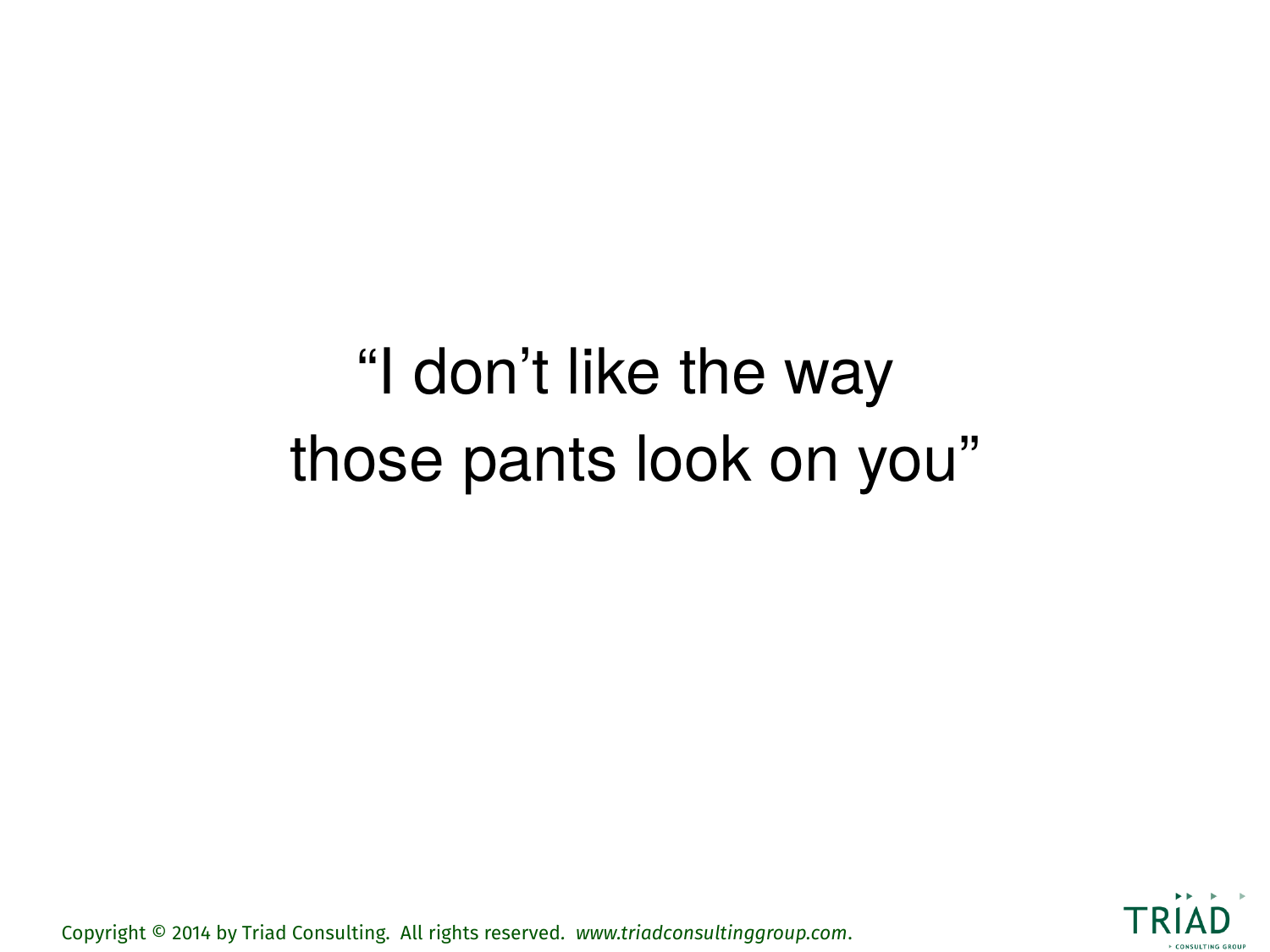

“I don’t like the way
those pants look on you”